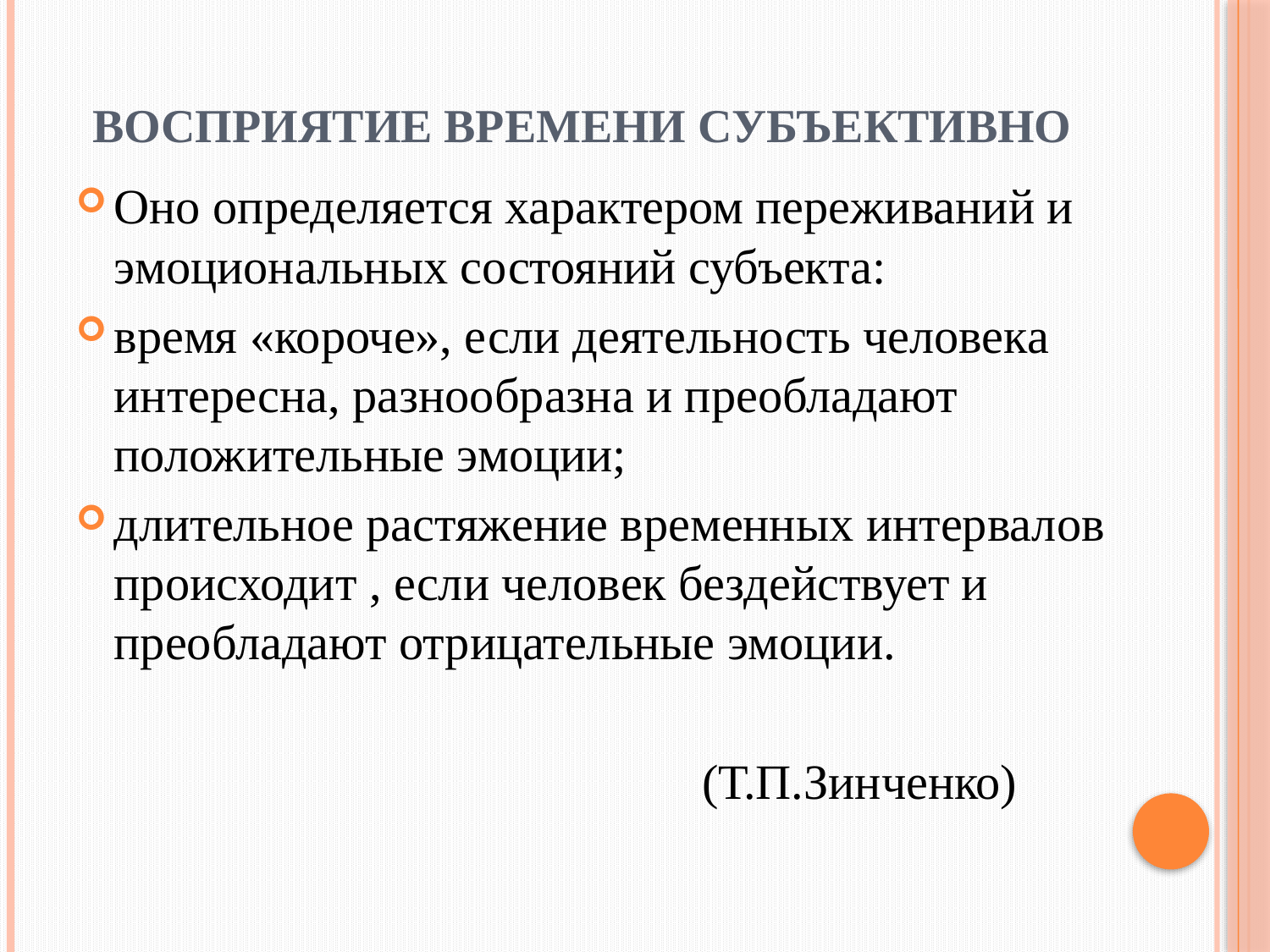

# Восприятие времени субъективно
Оно определяется характером переживаний и эмоциональных состояний субъекта:
время «короче», если деятельность человека интересна, разнообразна и преобладают положительные эмоции;
длительное растяжение временных интервалов происходит , если человек бездействует и преобладают отрицательные эмоции.

                                                   (Т.П.Зинченко)